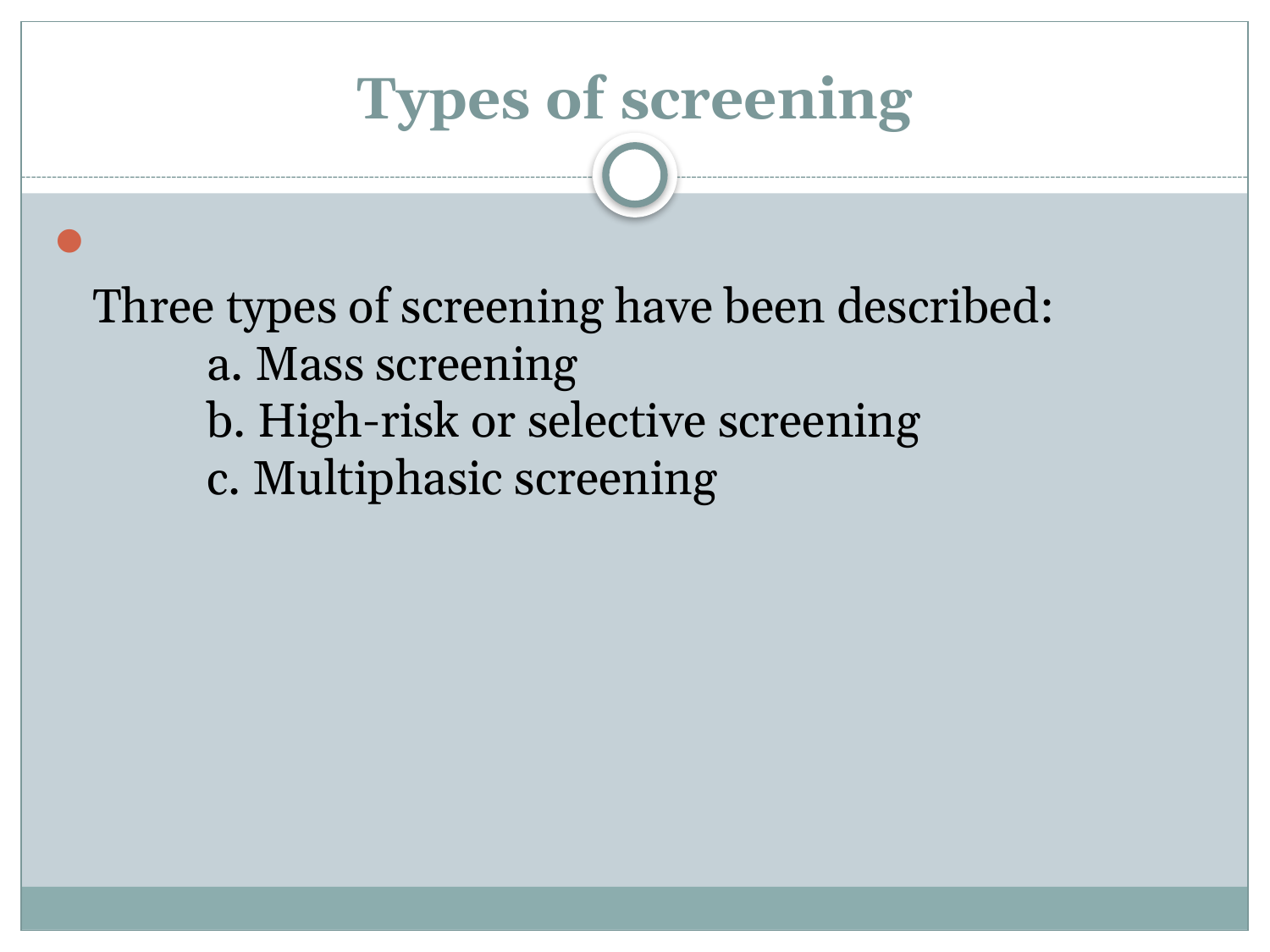

# Types of screening
Three types of screening have been described:
          a. Mass screening
          b. High-risk or selective screening
          c. Multiphasic screening